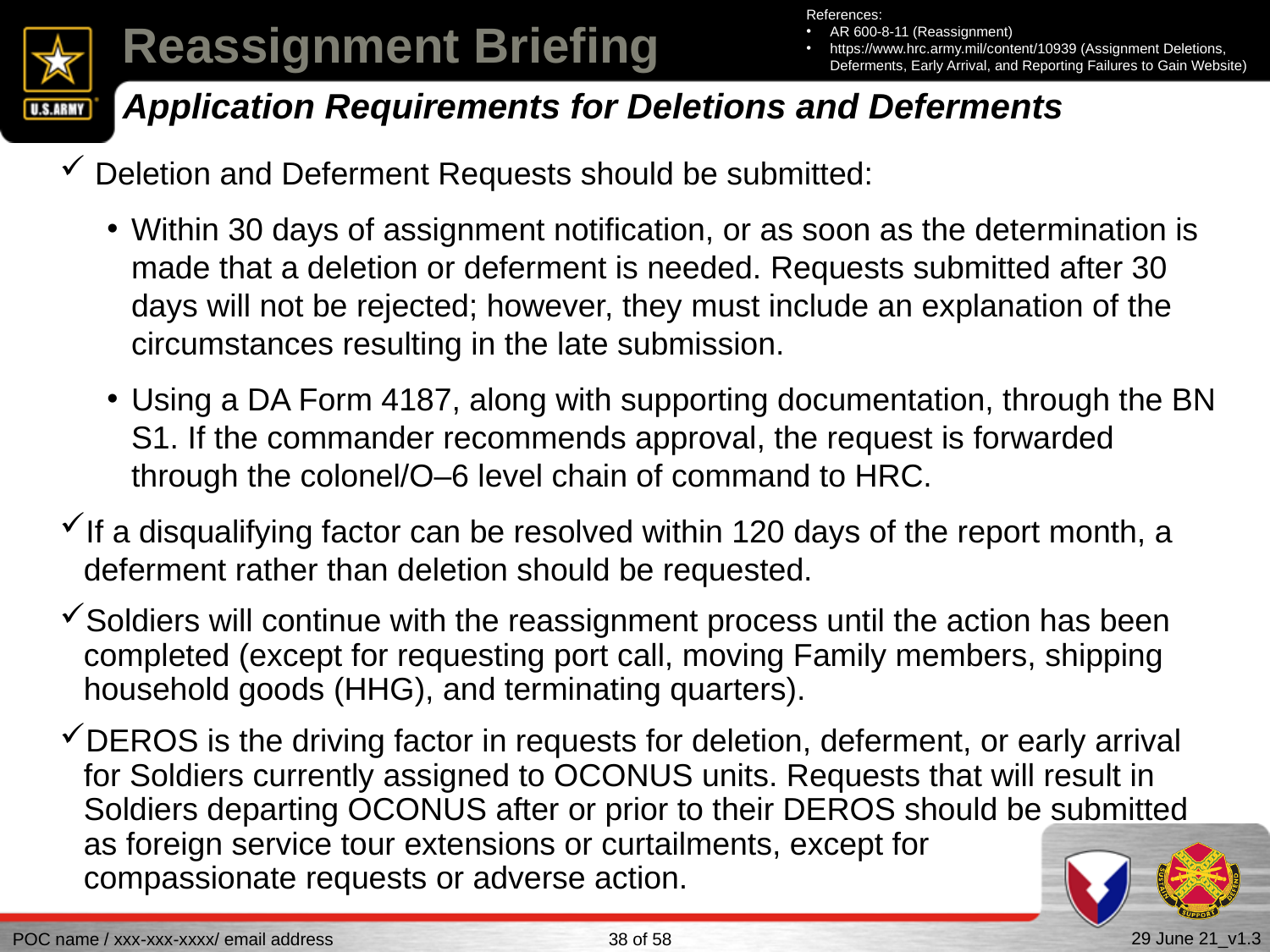

References:
AR 600-8-11 (Reassignment)
https://www.hrc.army.mil/content/10939 (Assignment Deletions, Deferments, Early Arrival, and Reporting Failures to Gain Website)
# Reassignment Briefing
Application Requirements for Deletions and Deferments
 Deletion and Deferment Requests should be submitted:
Within 30 days of assignment notification, or as soon as the determination is made that a deletion or deferment is needed. Requests submitted after 30 days will not be rejected; however, they must include an explanation of the circumstances resulting in the late submission.
Using a DA Form 4187, along with supporting documentation, through the BN S1. If the commander recommends approval, the request is forwarded through the colonel/O–6 level chain of command to HRC.
If a disqualifying factor can be resolved within 120 days of the report month, a deferment rather than deletion should be requested.
Soldiers will continue with the reassignment process until the action has been completed (except for requesting port call, moving Family members, shipping household goods (HHG), and terminating quarters).
DEROS is the driving factor in requests for deletion, deferment, or early arrival for Soldiers currently assigned to OCONUS units. Requests that will result in Soldiers departing OCONUS after or prior to their DEROS should be submitted as foreign service tour extensions or curtailments, except for           compassionate requests or adverse action.